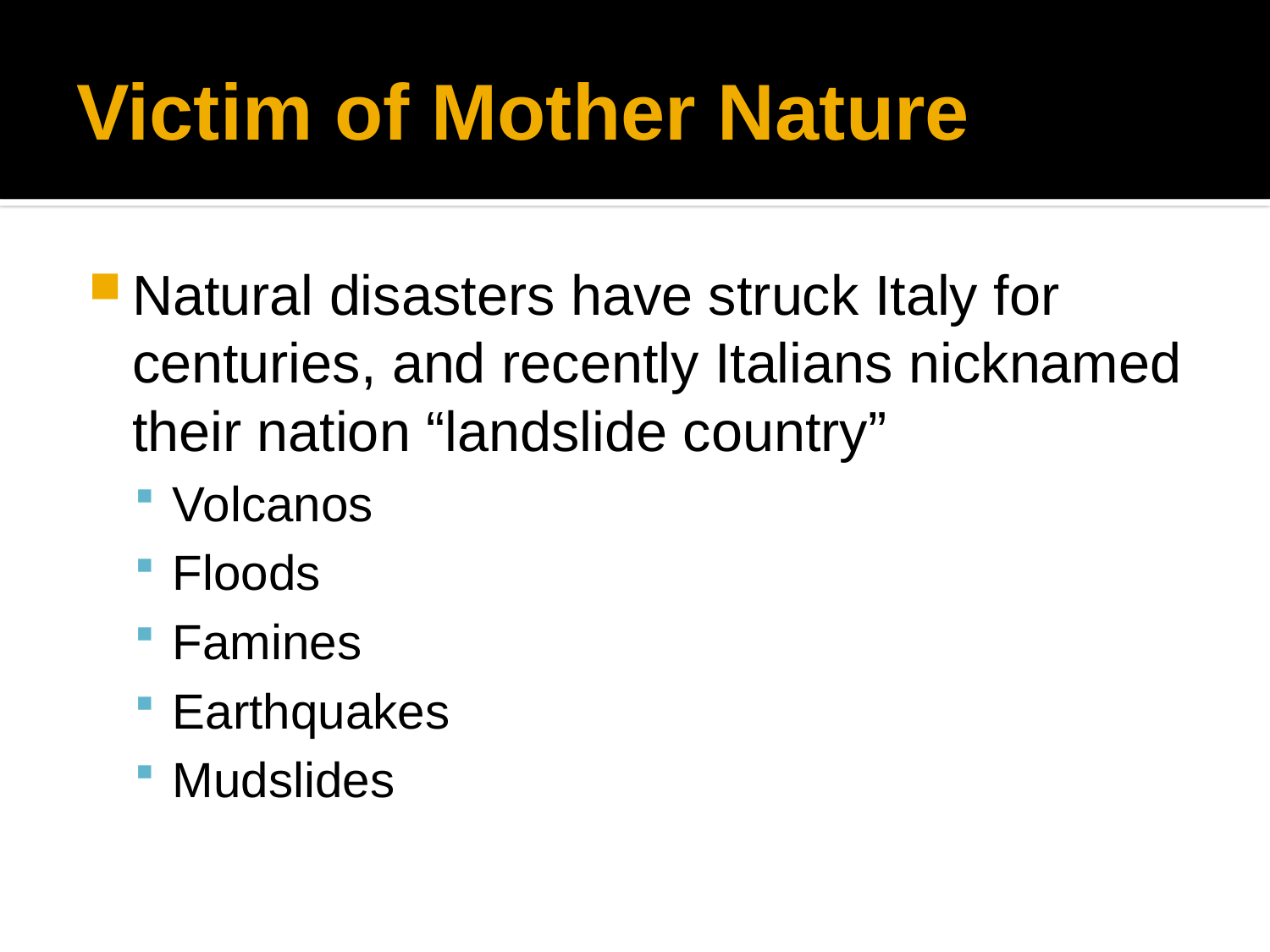

# Victim of Mother Nature
Natural disasters have struck Italy for centuries, and recently Italians nicknamed their nation “landslide country”
Volcanos
Floods
Famines
Earthquakes
Mudslides